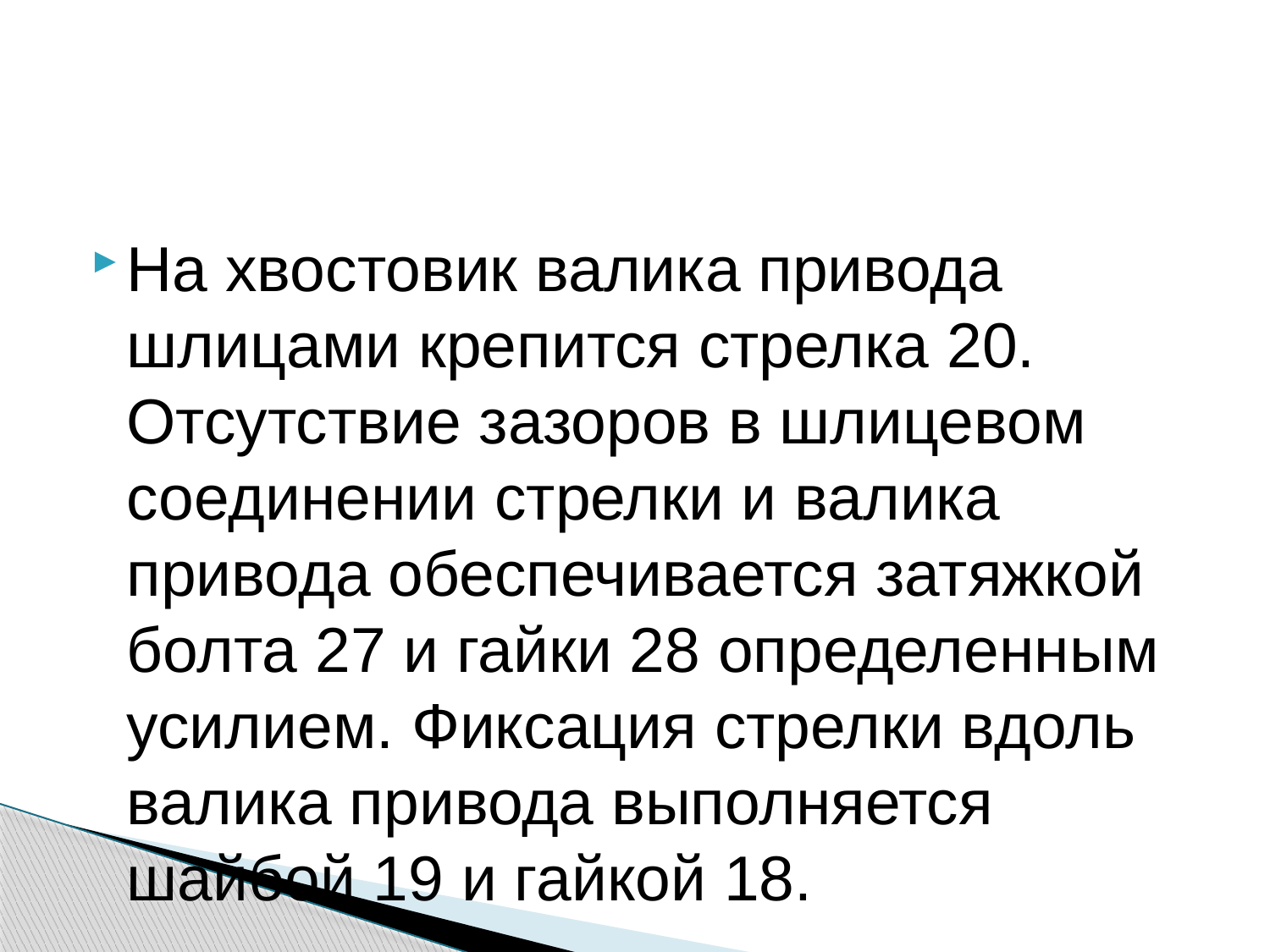

#
На хвостовик валика привода шлицами крепится стрелка 20. Отсутствие зазоров в шлицевом соединении стрелки и валика привода обеспечивается затяжкой болта 27 и гайки 28 определенным усилием. Фиксация стрелки вдоль валика привода выполняется шайбой 19 и гайкой 18.